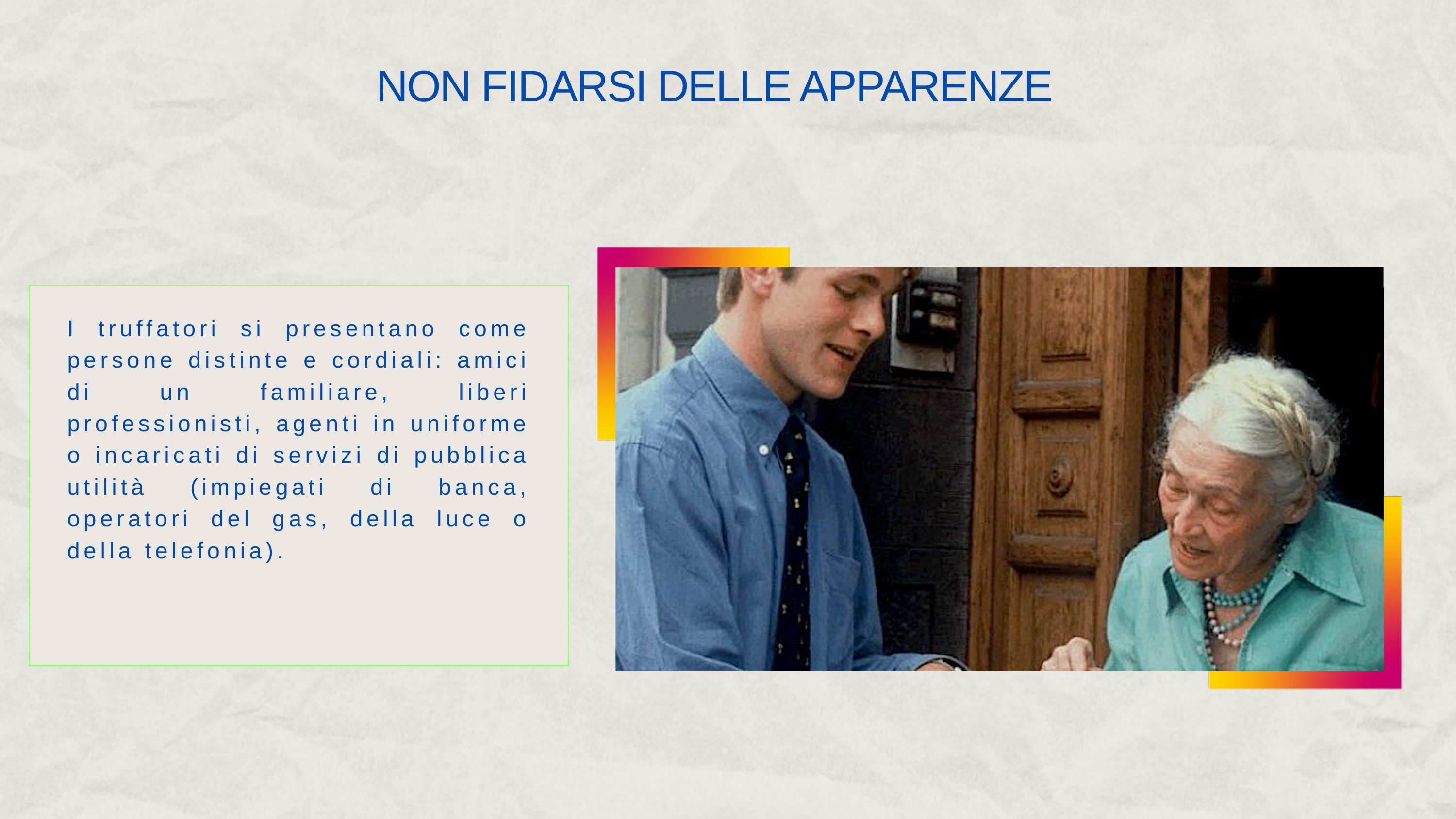

NON FIDARSI DELLE APPARENZE

I truffatori si presentano come persone distinte e cordiali: amici di un familiare, liberi professionisti, agenti in uniforme o incaricati di servizi di pubblica utilità (impiegati di banca, operatori del gas, della luce o della telefonia).